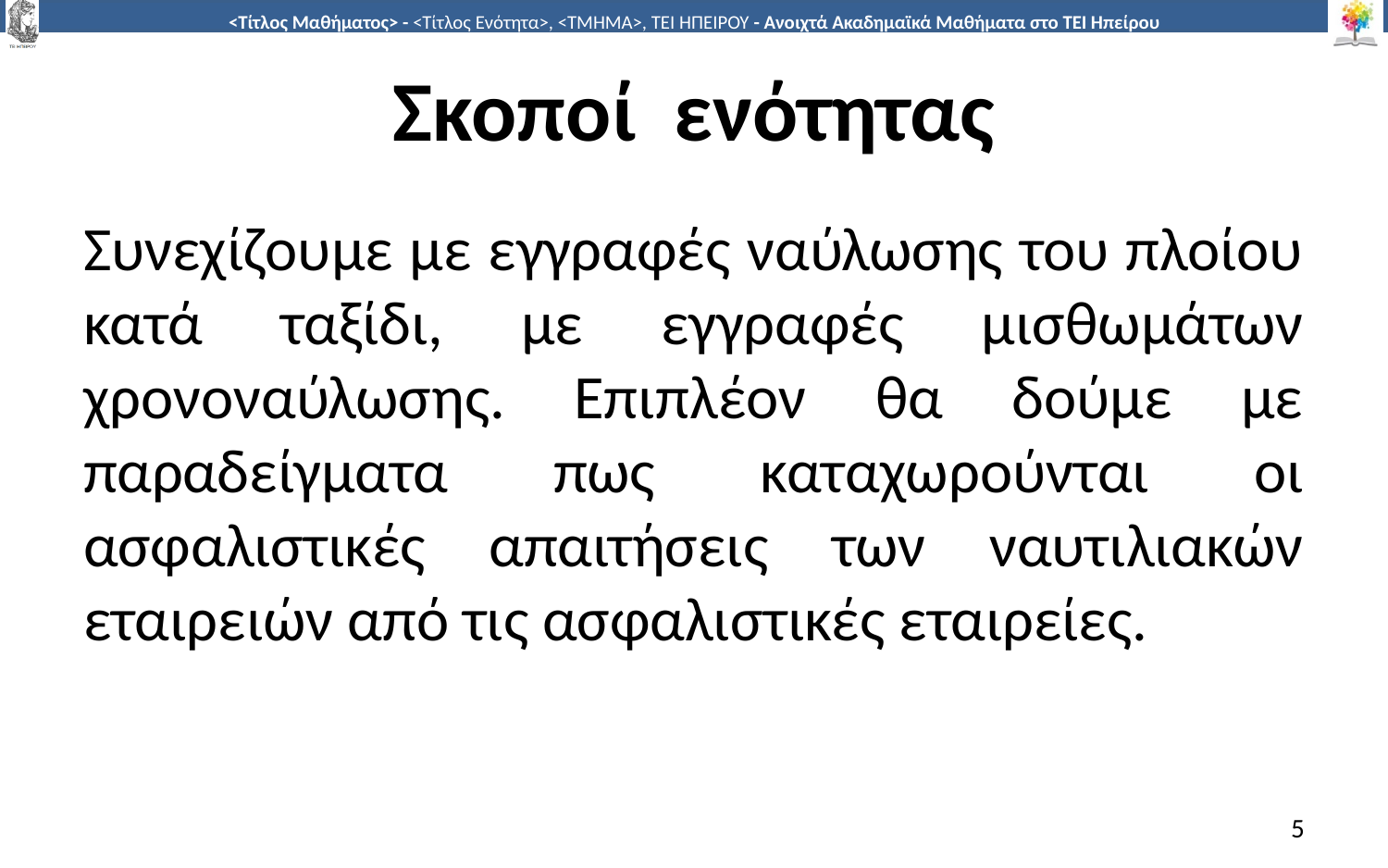

# Σκοποί  ενότητας
Συνεχίζουμε με εγγραφές ναύλωσης του πλοίου κατά ταξίδι, με εγγραφές μισθωμάτων χρονοναύλωσης. Επιπλέον θα δούμε με παραδείγματα πως καταχωρούνται οι ασφαλιστικές απαιτήσεις των ναυτιλιακών εταιρειών από τις ασφαλιστικές εταιρείες.
5